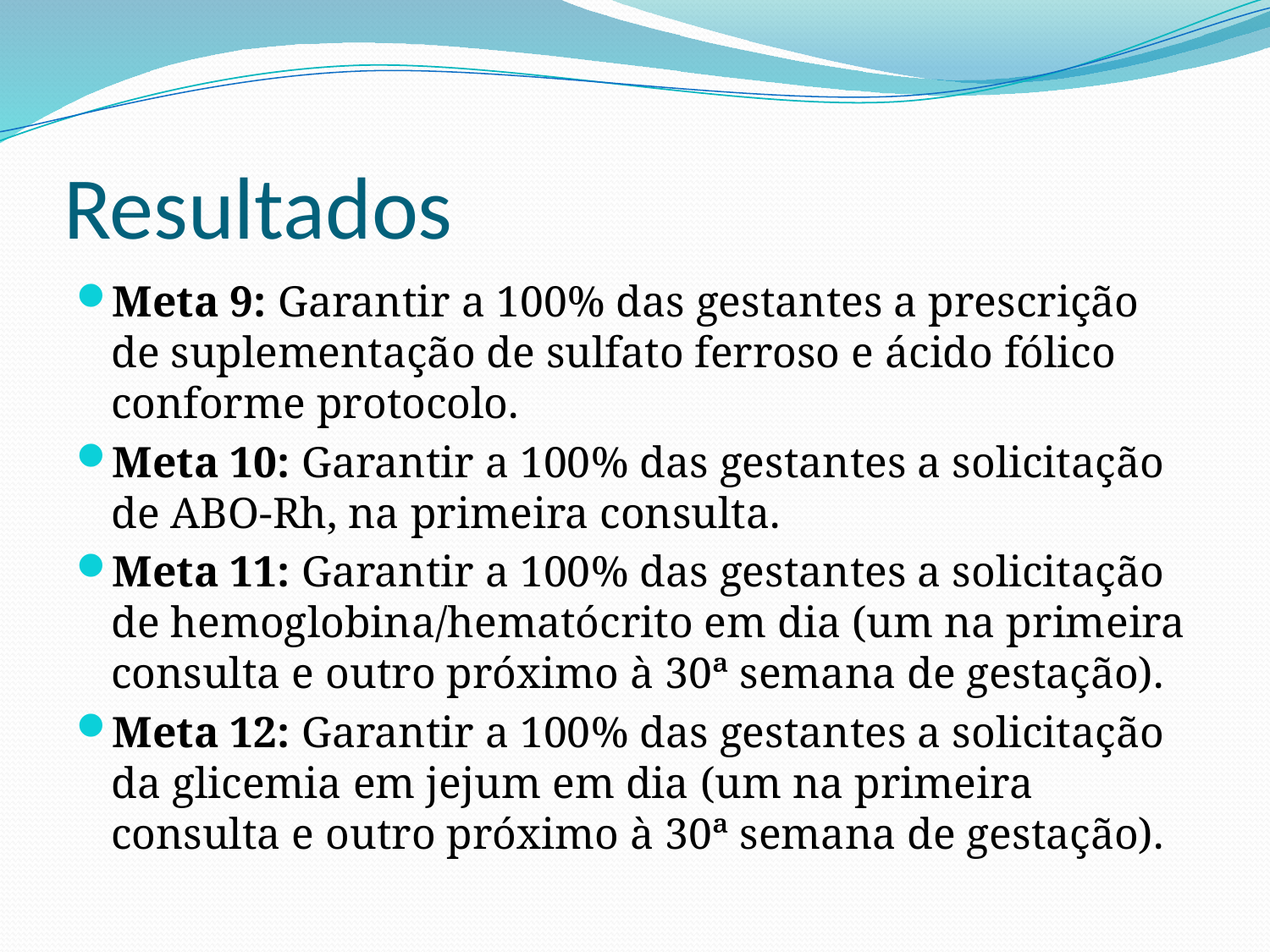

# Resultados
Meta 9: Garantir a 100% das gestantes a prescrição de suplementação de sulfato ferroso e ácido fólico conforme protocolo.
Meta 10: Garantir a 100% das gestantes a solicitação de ABO-Rh, na primeira consulta.
Meta 11: Garantir a 100% das gestantes a solicitação de hemoglobina/hematócrito em dia (um na primeira consulta e outro próximo à 30ª semana de gestação).
Meta 12: Garantir a 100% das gestantes a solicitação da glicemia em jejum em dia (um na primeira consulta e outro próximo à 30ª semana de gestação).